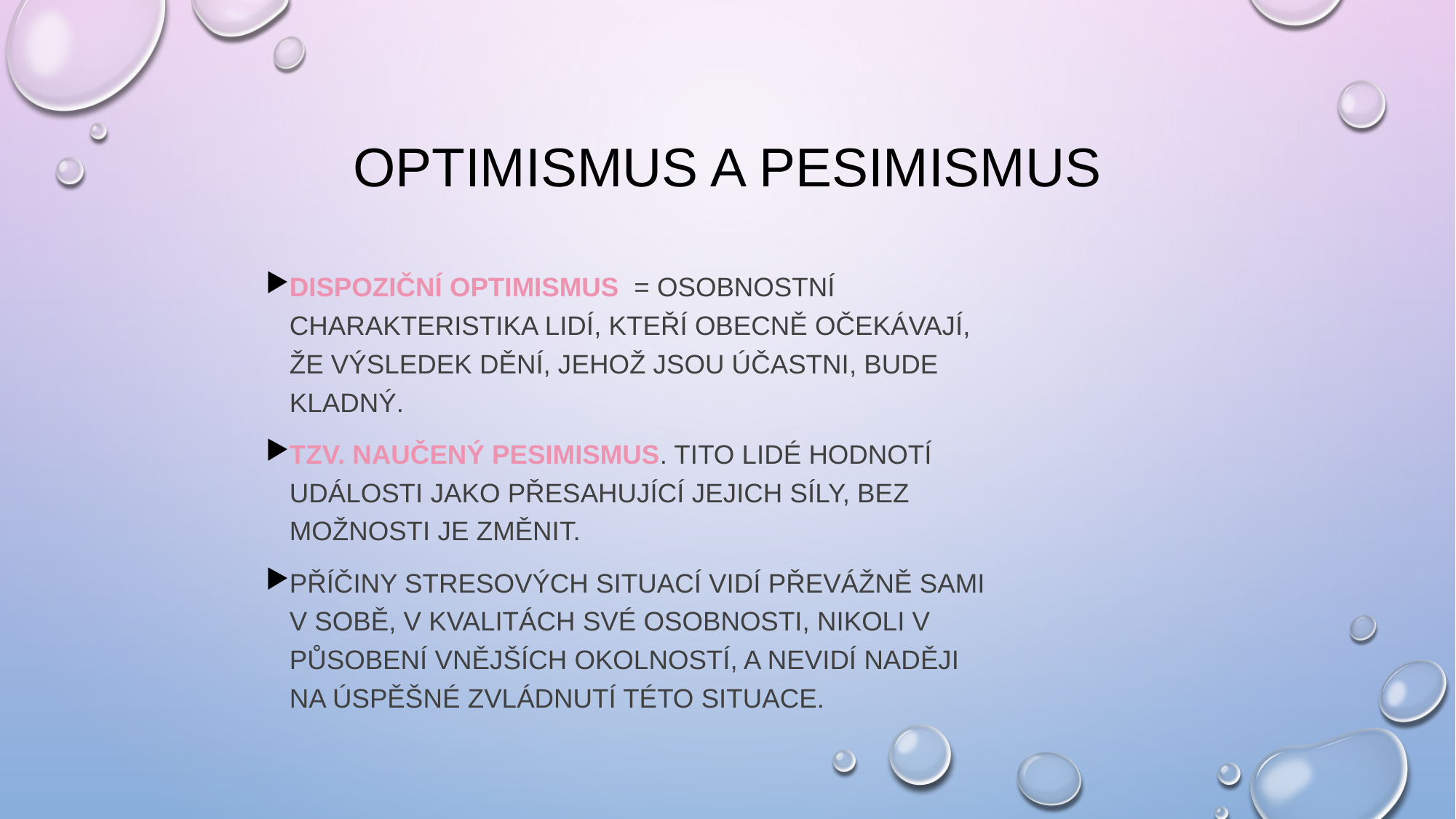

# Optimismus a pesimismus
dispoziční optimismus  = osobnostní charakteristika lidí, kteří obecně očekávají, že výsledek dění, jehož jsou účastni, bude kladný.
tzv. naučený pesimismus. Tito lidé hodnotí události jako přesahující jejich síly, bez možnosti je změnit.
Příčiny stresových situací vidí převážně sami v sobě, v kvalitách své osobnosti, nikoli v působení vnějších okolností, a nevidí naději na úspěšné zvládnutí této situace.